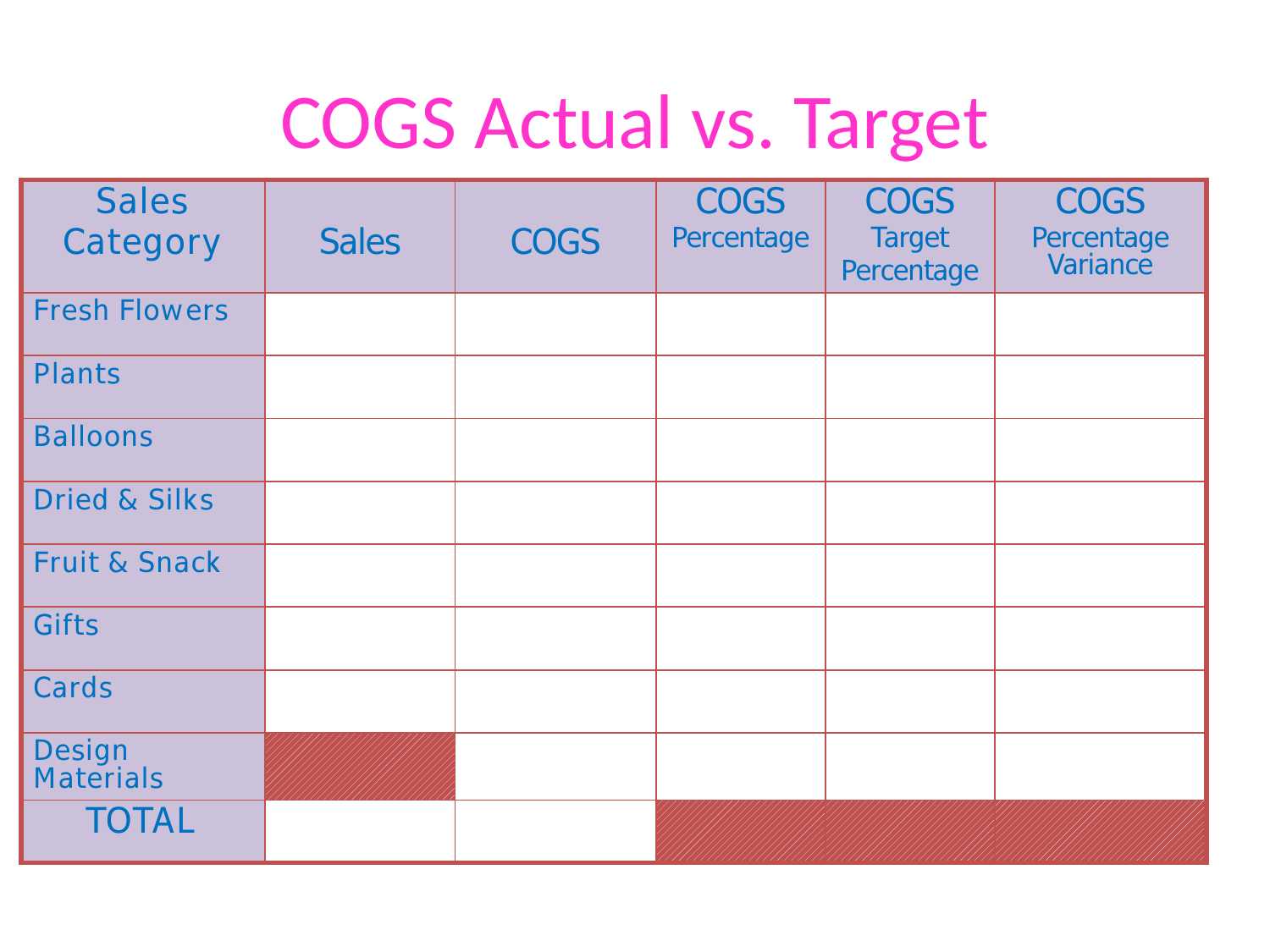

# COGS Actual vs. Target
| Sales Category | Sales | COGS | COGS Percentage | COGS Target Percentage | COGS Percentage Variance |
| --- | --- | --- | --- | --- | --- |
| Fresh Flowers |  |  |  |  |  |
| Plants |  |  |  |  |  |
| Balloons |  |  |  |  |  |
| Dried & Silks |  |  |  |  |  |
| Fruit & Snack |  |  |  |  |  |
| Gifts |  |  |  |  |  |
| Cards |  |  |  |  |  |
| Design Materials |  |  |  |  |  |
| TOTAL |  |  |  |  |  |